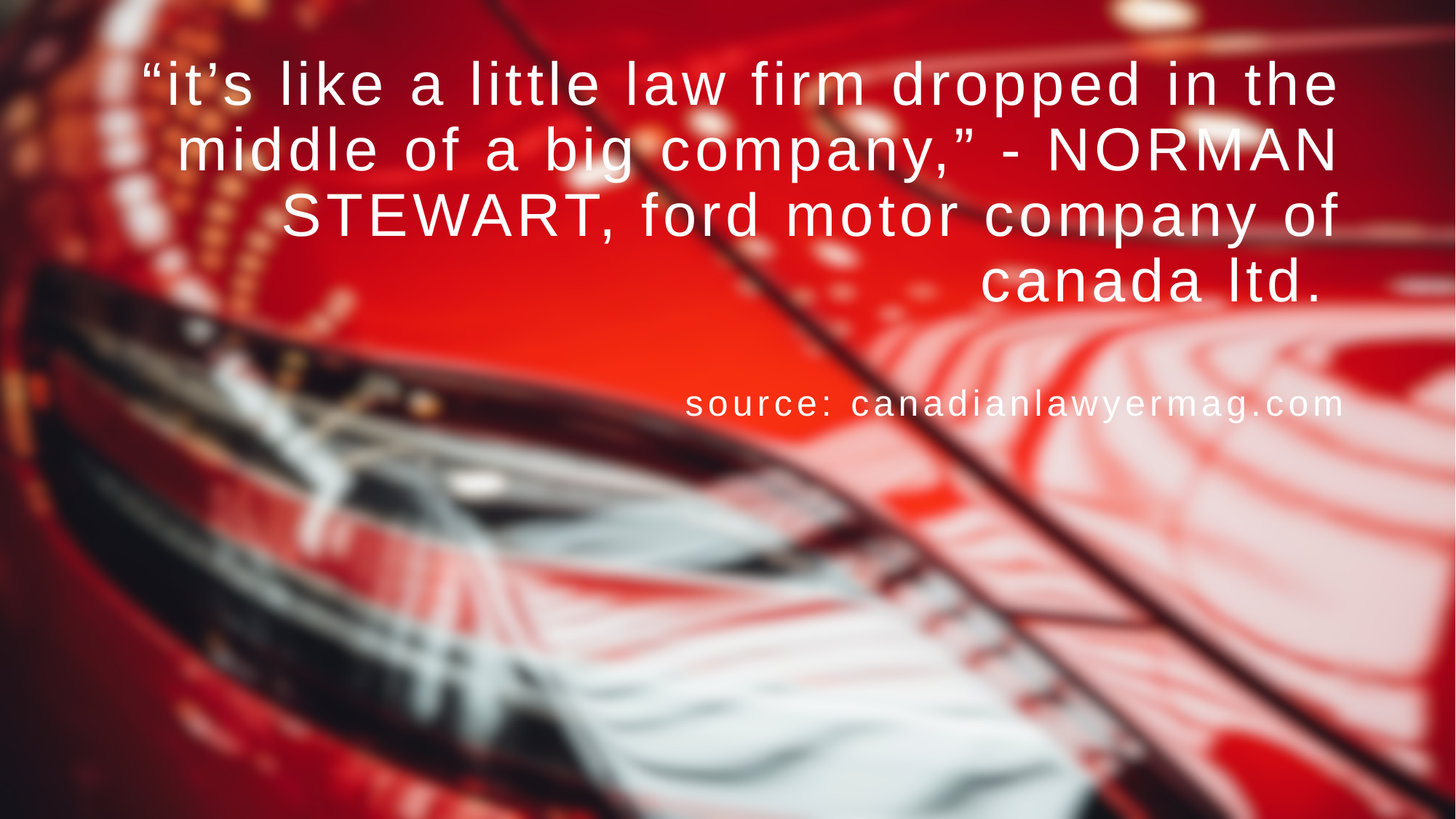

“it’s like a little law firm dropped in the middle of a big company,” - NORMAN STEWART, ford motor company of canada ltd.

source: canadianlawyermag.com